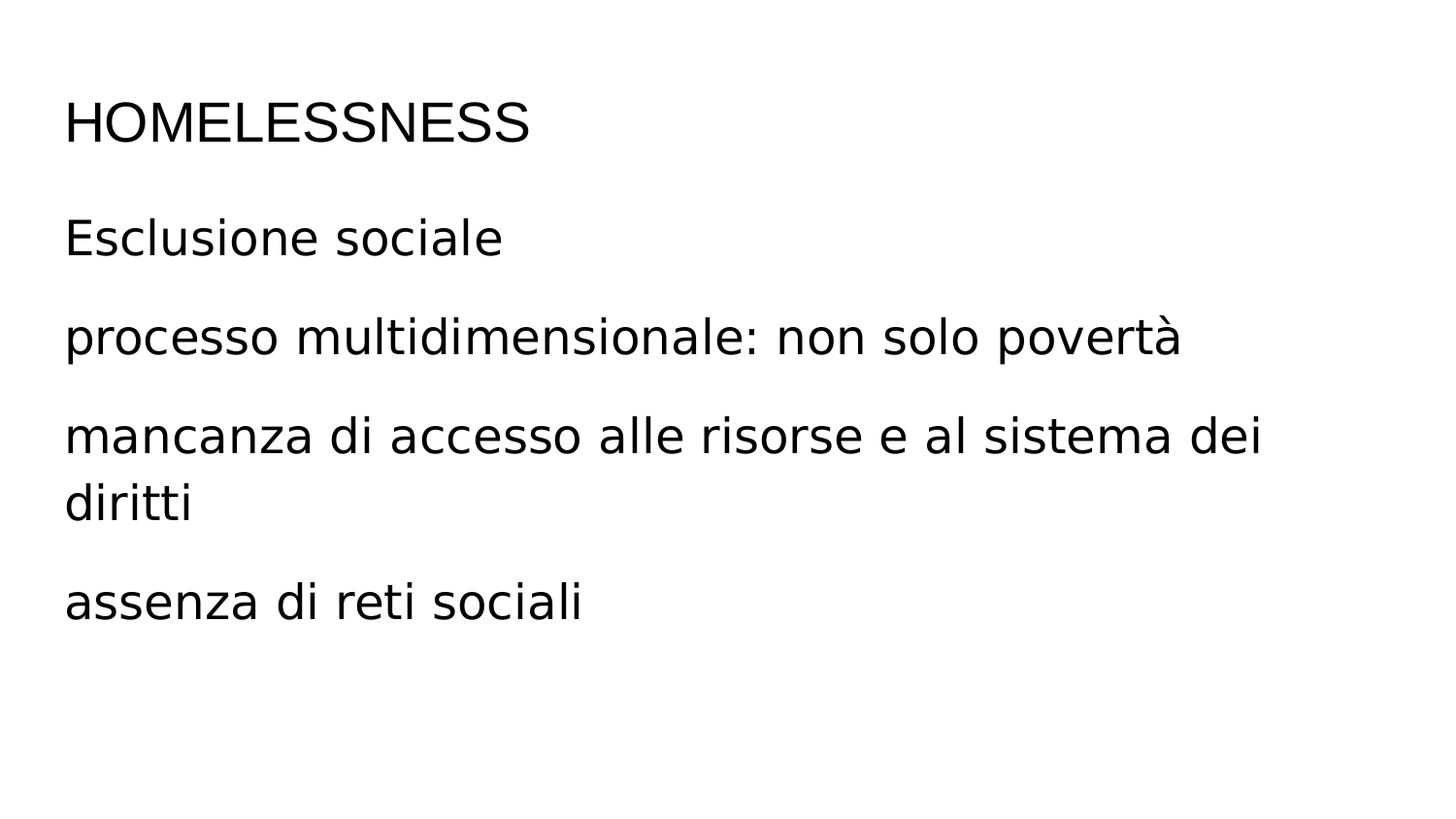

# HOMELESSNESS
Esclusione sociale
processo multidimensionale: non solo povertà
mancanza di accesso alle risorse e al sistema dei diritti
assenza di reti sociali